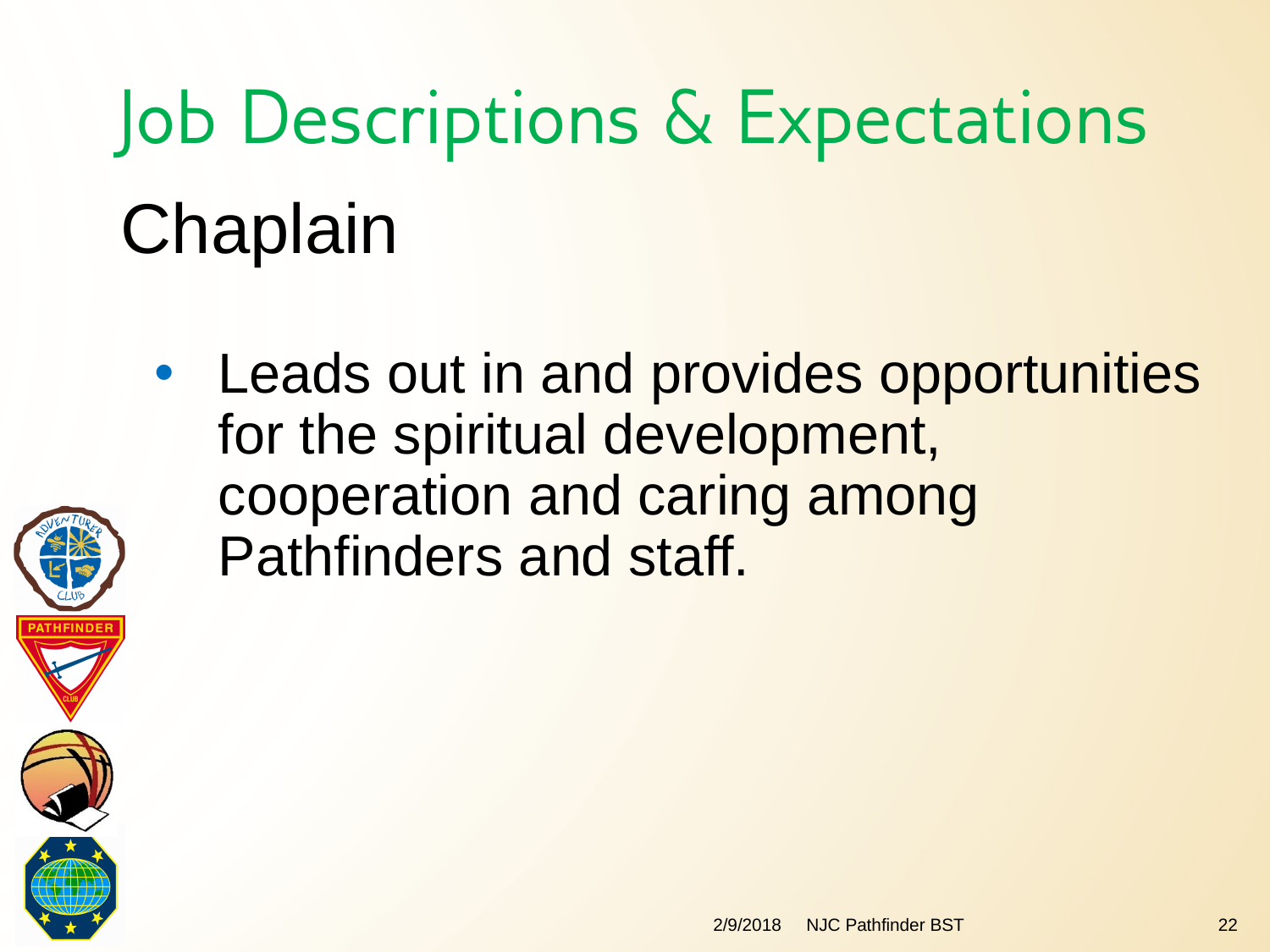

#
Job Descriptions & Expectations
Chaplain

Leads out in and provides opportunities for the spiritual development, cooperation and caring among Pathfinders and staff.
2/9/2018
NJC Pathfinder BST
22